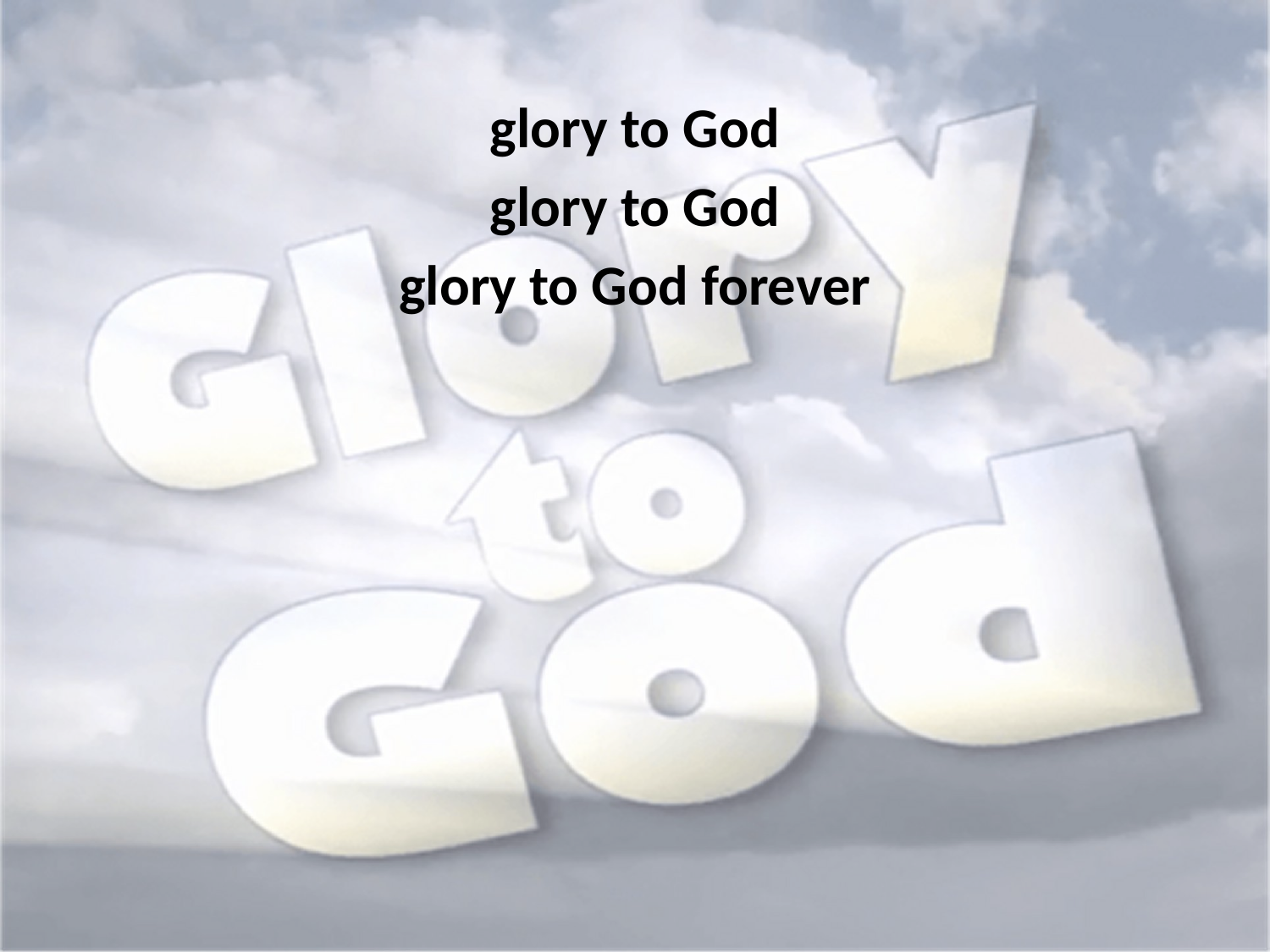

glory to God
glory to God
glory to God forever